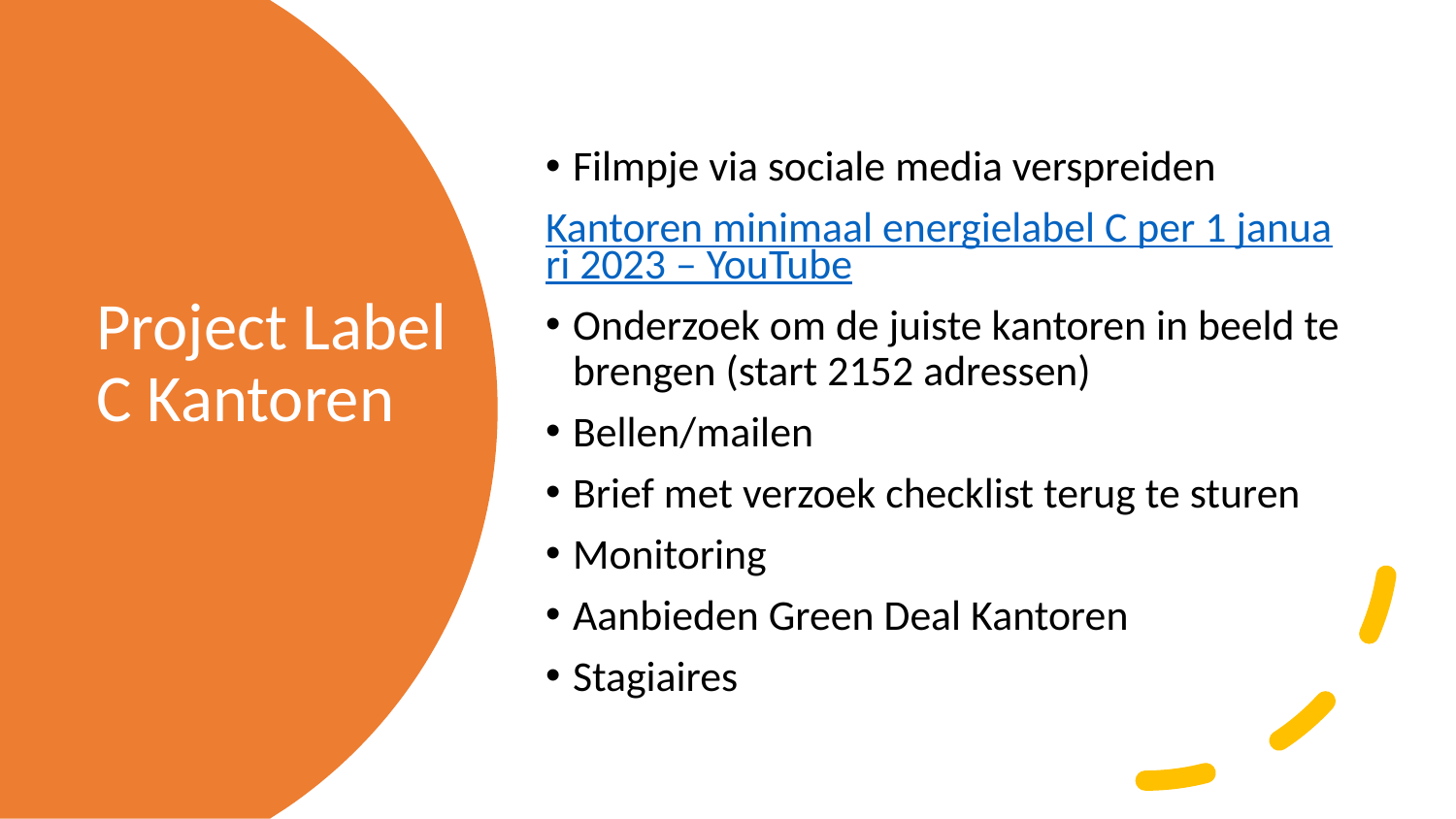

Filmpje via sociale media verspreiden
Kantoren minimaal energielabel C per 1 januari 2023 – YouTube
Onderzoek om de juiste kantoren in beeld te brengen (start 2152 adressen)
Bellen/mailen
Brief met verzoek checklist terug te sturen
Monitoring
Aanbieden Green Deal Kantoren
Stagiaires
# Project Label C Kantoren